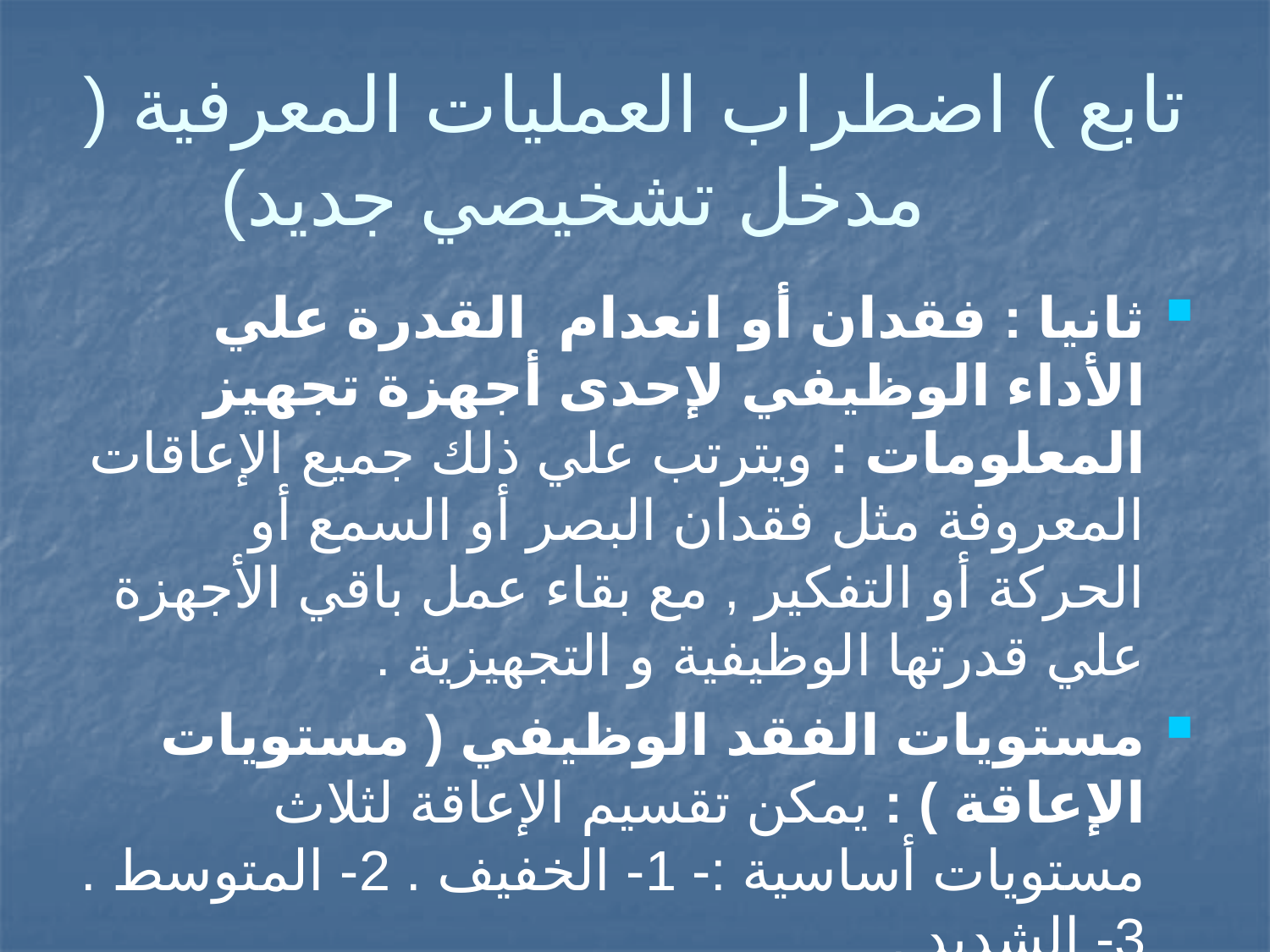

# تابع ) اضطراب العمليات المعرفية ( مدخل تشخيصي جديد)
ثانيا : فقدان أو انعدام  القدرة علي الأداء الوظيفي لإحدى أجهزة تجهيز المعلومات : ويترتب علي ذلك جميع الإعاقات المعروفة مثل فقدان البصر أو السمع أو الحركة أو التفكير , مع بقاء عمل باقي الأجهزة علي قدرتها الوظيفية و التجهيزية .
مستويات الفقد الوظيفي ( مستويات الإعاقة ) : يمكن تقسيم الإعاقة لثلاث مستويات أساسية :- 1- الخفيف . 2- المتوسط . 3- الشديد .